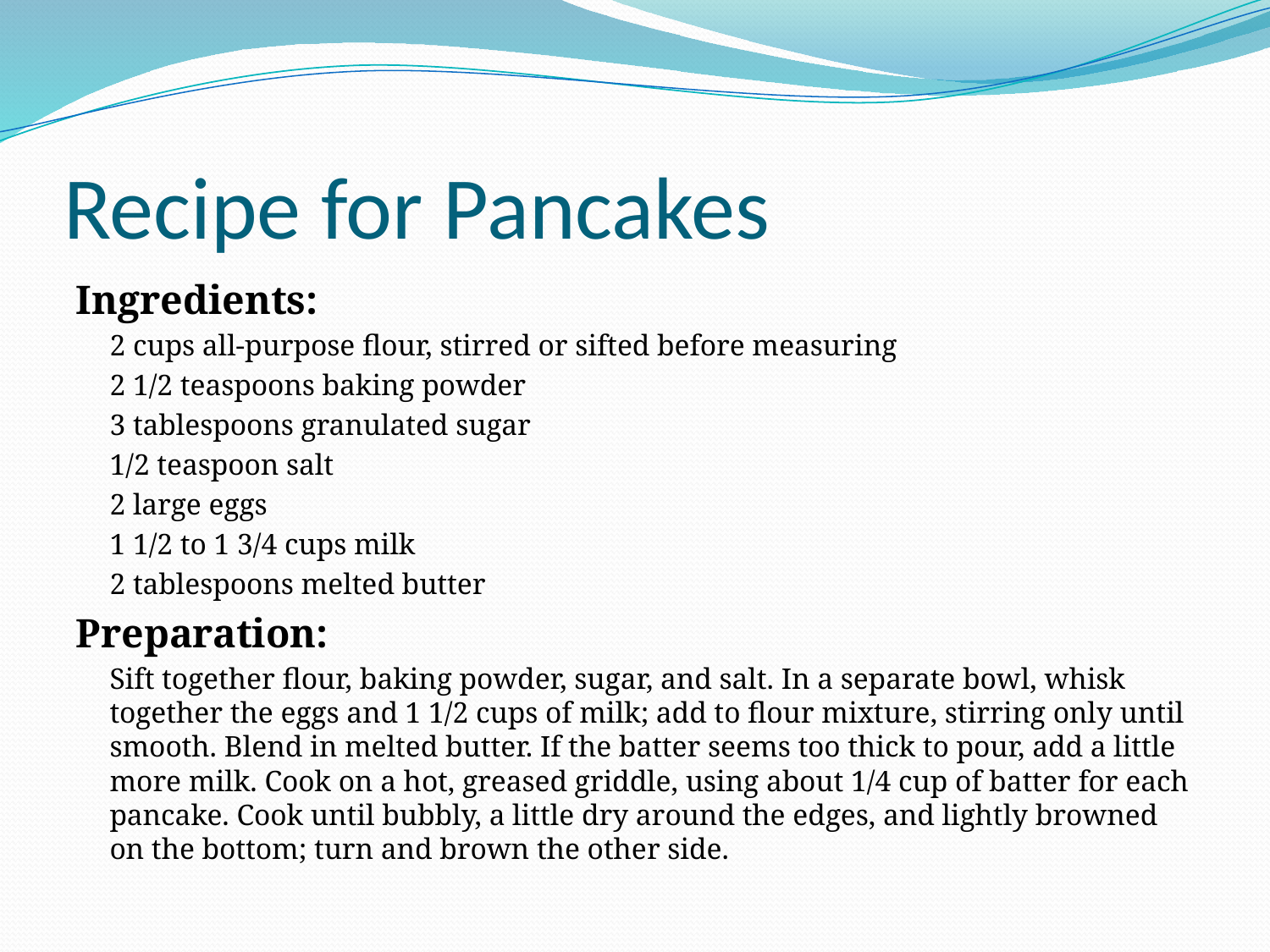

# Recipe for Pancakes
Ingredients:
	2 cups all-purpose flour, stirred or sifted before measuring
	2 1/2 teaspoons baking powder
	3 tablespoons granulated sugar
	1/2 teaspoon salt
	2 large eggs
	1 1/2 to 1 3/4 cups milk
	2 tablespoons melted butter
Preparation:
	Sift together flour, baking powder, sugar, and salt. In a separate bowl, whisk together the eggs and 1 1/2 cups of milk; add to flour mixture, stirring only until smooth. Blend in melted butter. If the batter seems too thick to pour, add a little more milk. Cook on a hot, greased griddle, using about 1/4 cup of batter for each pancake. Cook until bubbly, a little dry around the edges, and lightly browned on the bottom; turn and brown the other side.